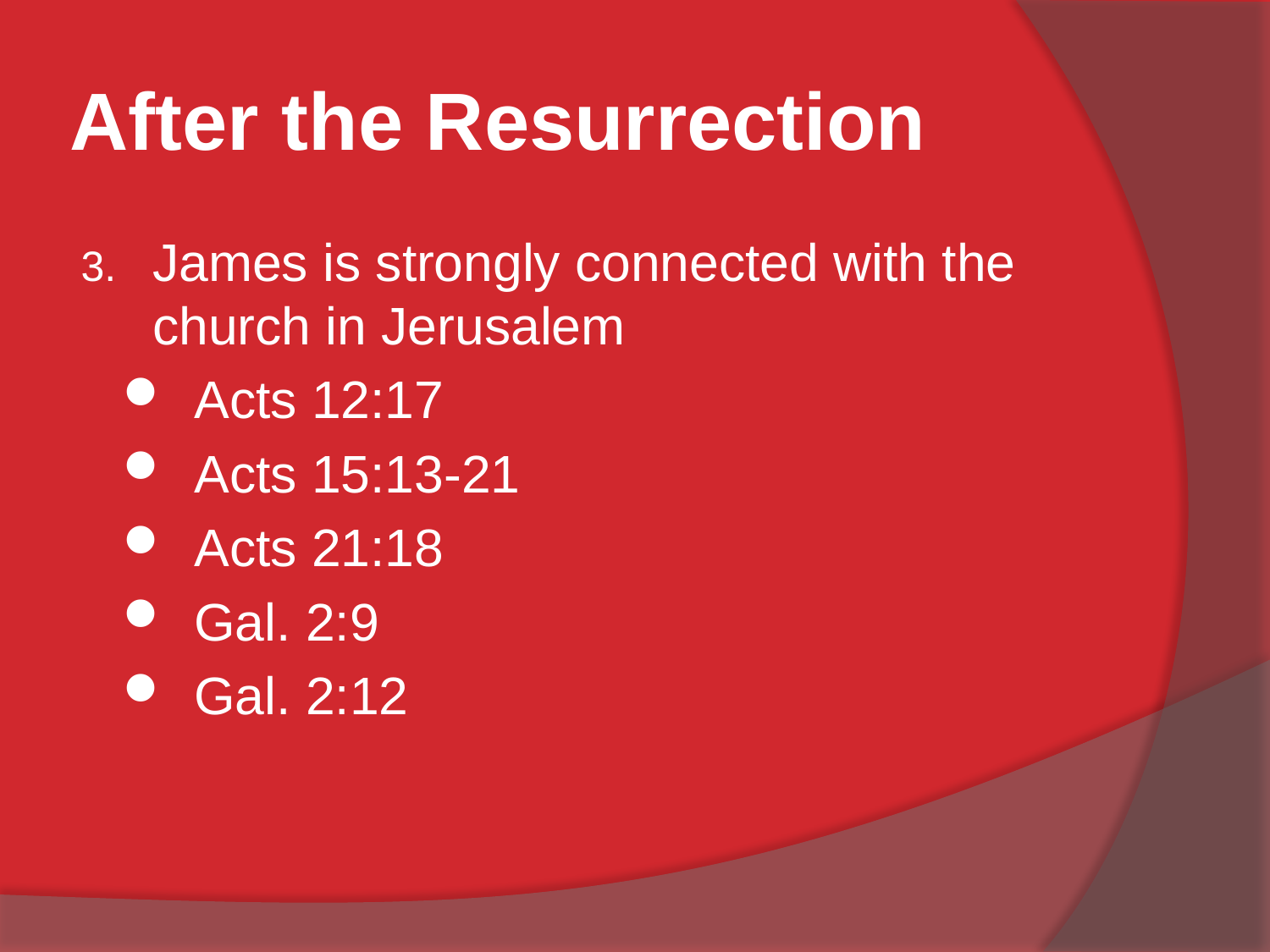

# After the Resurrection
James is strongly connected with the church in Jerusalem
Acts 12:17
Acts 15:13-21
Acts 21:18
Gal. 2:9
Gal. 2:12